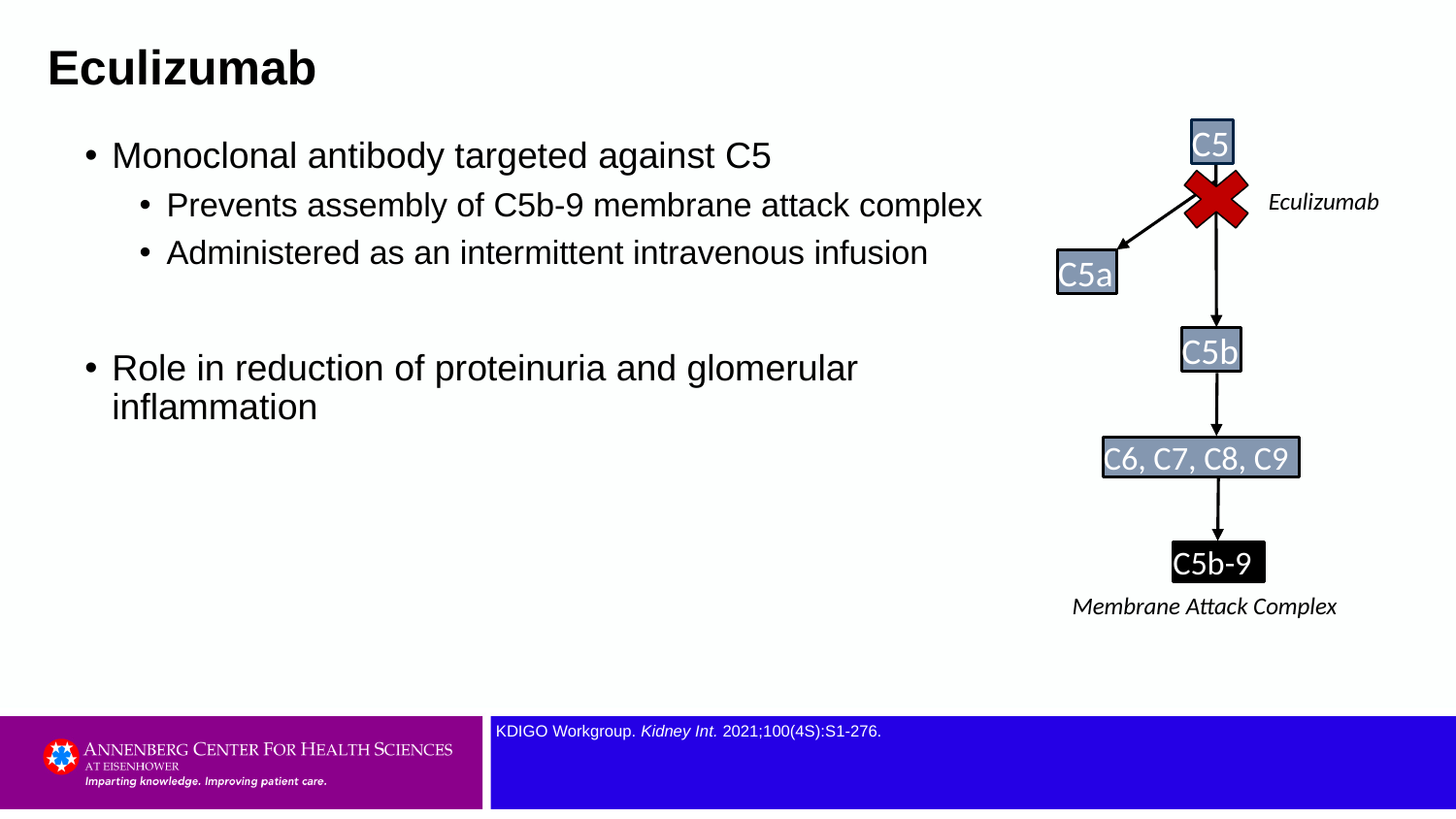

# Eculizumab
C5
Monoclonal antibody targeted against C5
Prevents assembly of C5b-9 membrane attack complex
Administered as an intermittent intravenous infusion

Role in reduction of proteinuria and glomerular inflammation

Eculizumab
C5a
C5b
C6, C7, C8, C9
C5b-9
Membrane Attack Complex
KDIGO Workgroup. Kidney Int. 2021;100(4S):S1-276.